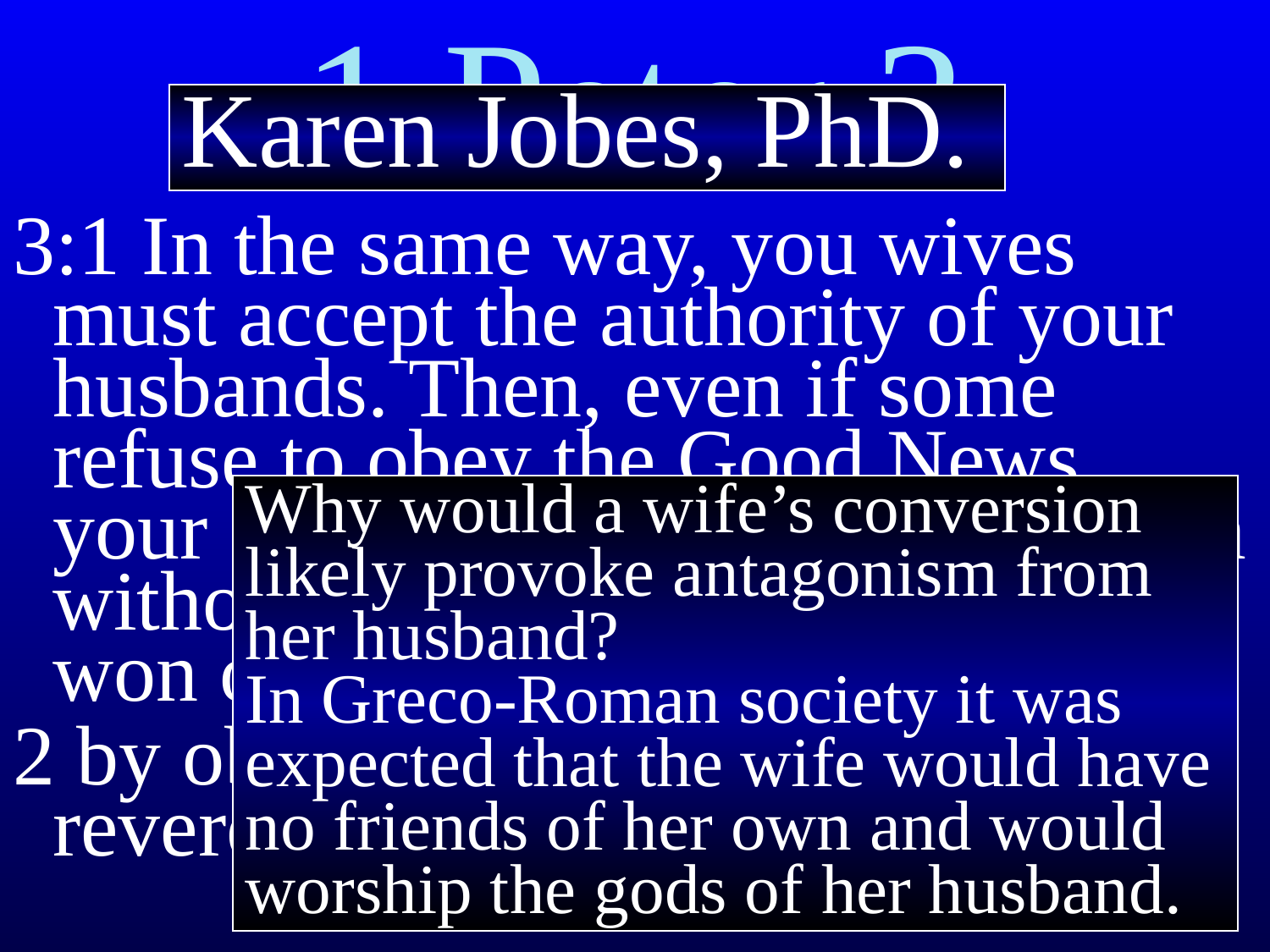

3:1 In the same way, you wives must accept the authority of your husbands. Then, even if some refuse to obey the Good News, your godly lives will speak to them without any words. They will be won over
2 by observing your pure and reverent lives.
1 Peter 3
Karen Jobes, PhD.
Why would a wife’s conversion likely provoke antagonism from her husband?
In Greco-Roman society it was expected that the wife would have no friends of her own and would worship the gods of her husband.